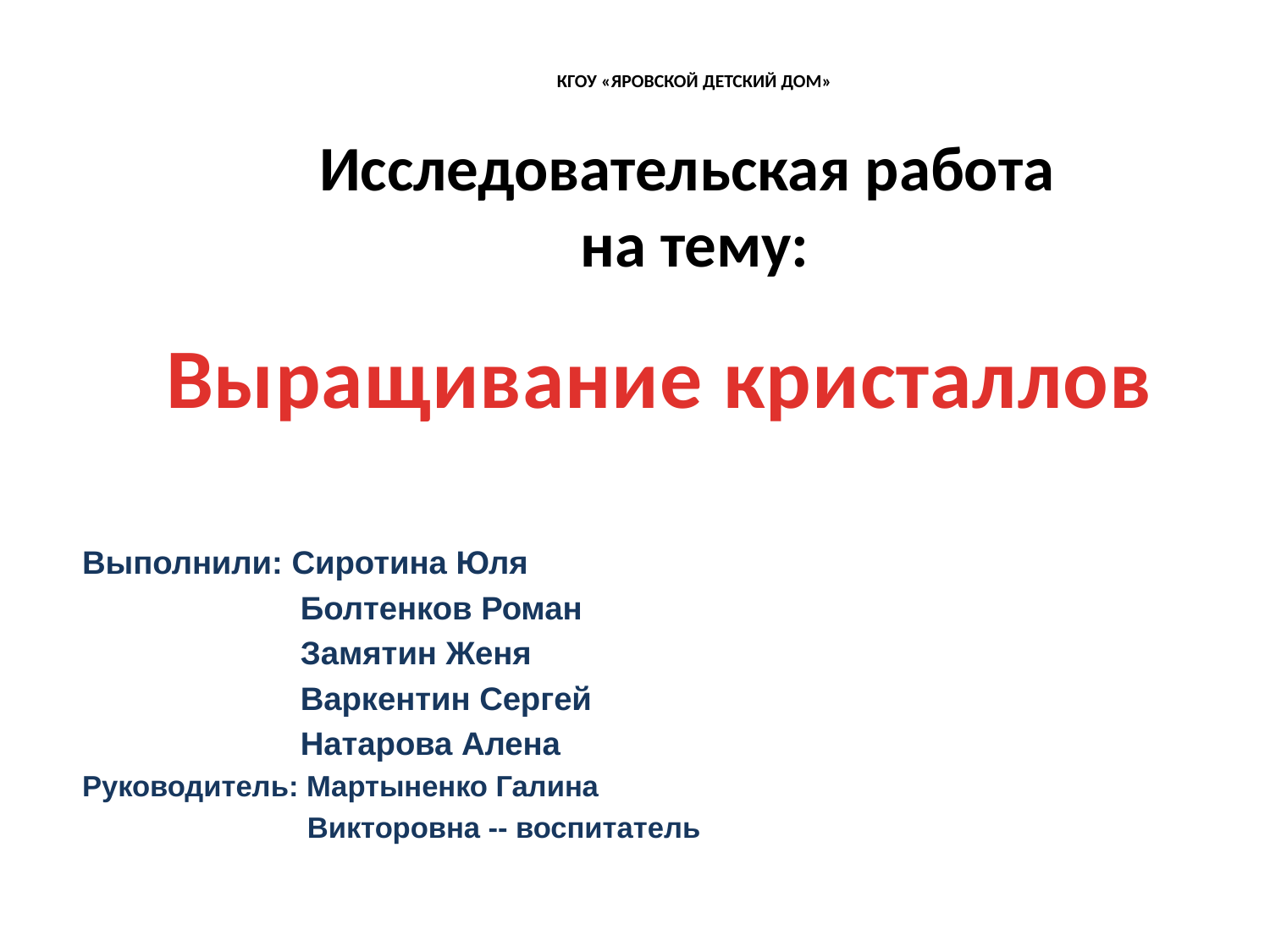

КГОУ «ЯРОВСКОЙ ДЕТСКИЙ ДОМ»

# Исследовательская работа на тему:

Выращивание кристаллов

Выполнили: Сиротина Юля
                        Болтенков Роман
                        Замятин Женя
                        Варкентин Сергей
                        Натарова Алена
Руководитель: Мартыненко Галина
                            Викторовна -- воспитатель